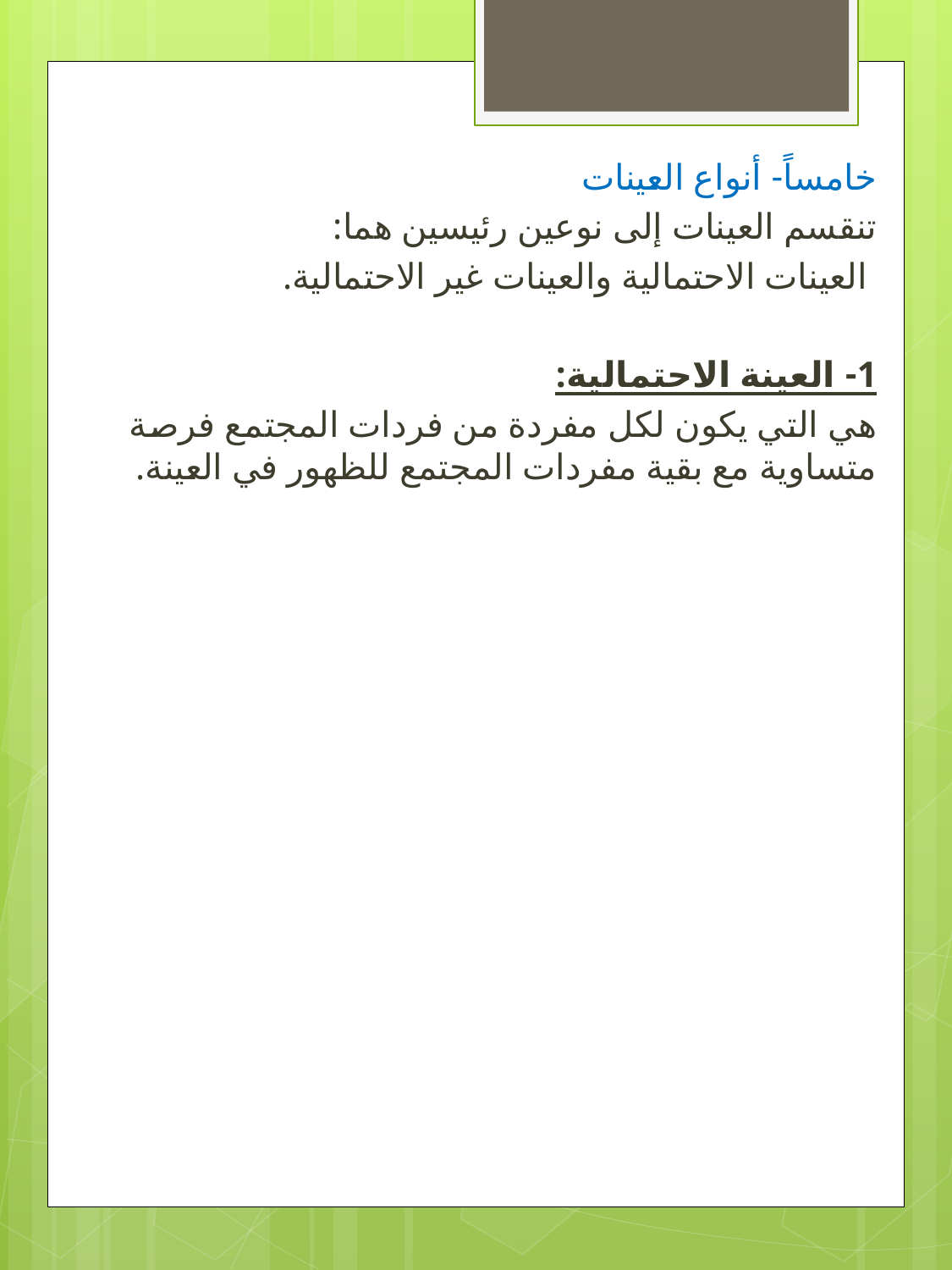

خامساً- أنواع العينات
تنقسم العينات إلى نوعين رئيسين هما:
 العينات الاحتمالية والعينات غير الاحتمالية.

1- العينة الاحتمالية:
هي التي يكون لكل مفردة من فردات المجتمع فرصة متساوية مع بقية مفردات المجتمع للظهور في العينة.